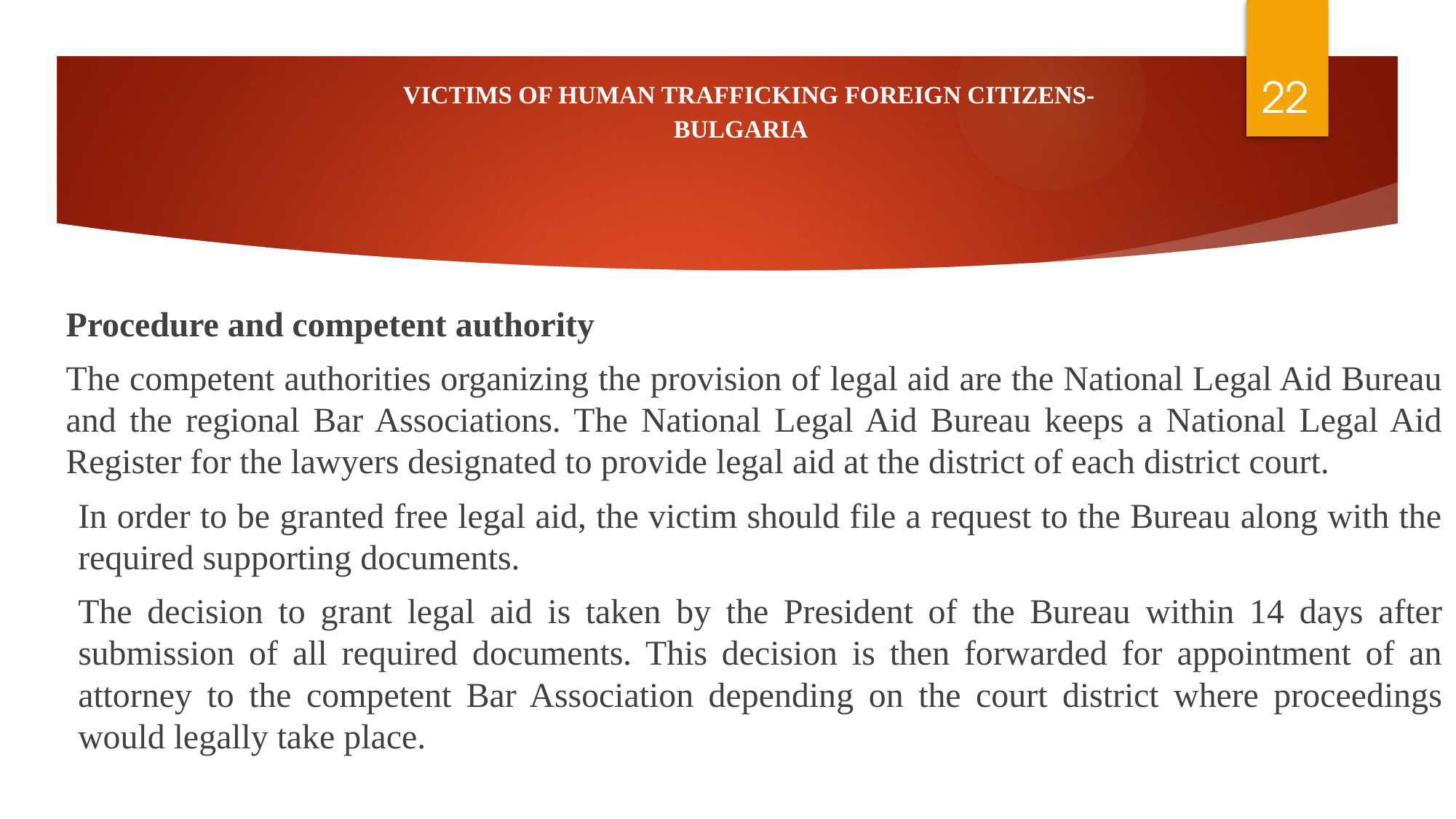

VICTIMS OF HUMAN TRAFFICKING FOREIGN CITIZENS-
BULGARIA

		Procedure and competent authority
		The competent authorities organizing the provision of legal aid are the National Legal Aid Bureau and the regional Bar Associations. The National Legal Aid Bureau keeps a National Legal Aid Register for the lawyers designated to provide legal aid at the district of each district court.
		In order to be granted free legal aid, the victim should file a request to the Bureau along with the required supporting documents.
		The decision to grant legal aid is taken by the President of the Bureau within 14 days after submission of all required documents. This decision is then forwarded for appointment of an attorney to the competent Bar Association depending on the court district where proceedings would legally take place.

22